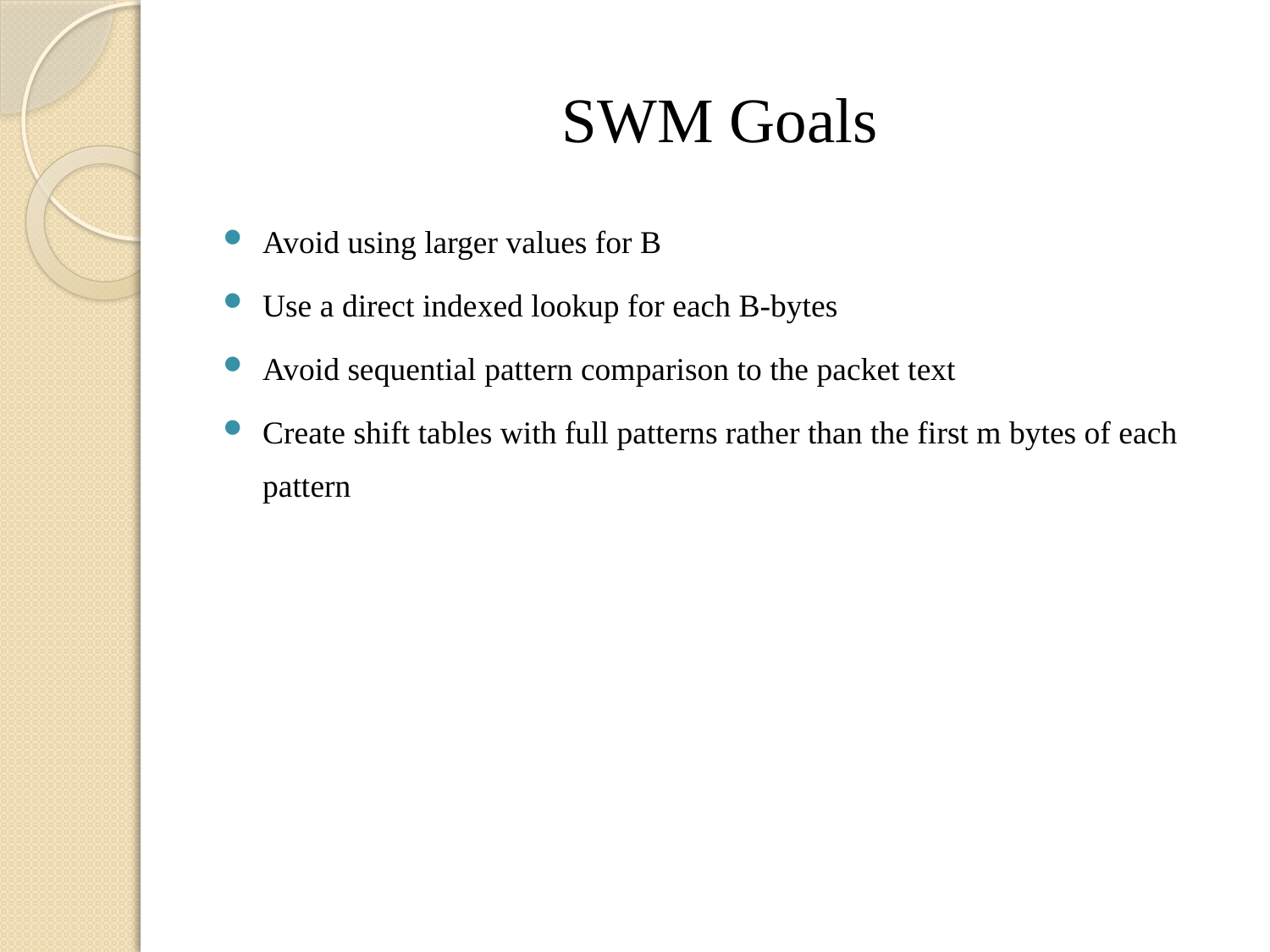

# SWM Goals
Avoid using larger values for B
Use a direct indexed lookup for each B-bytes
Avoid sequential pattern comparison to the packet text
Create shift tables with full patterns rather than the first m bytes of each pattern